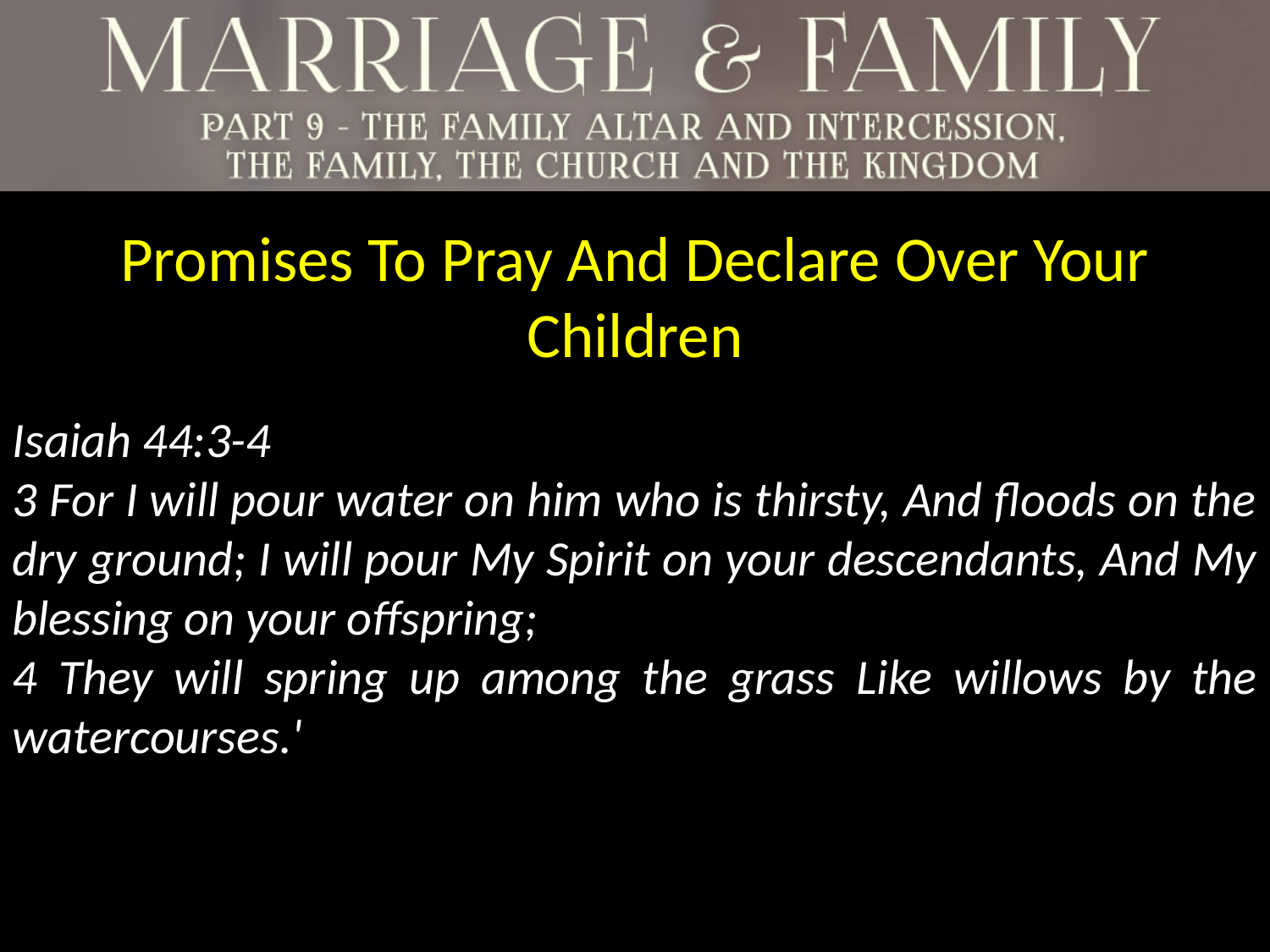

Promises To Pray And Declare Over Your Children
Isaiah 44:3-4
3 For I will pour water on him who is thirsty, And floods on the dry ground; I will pour My Spirit on your descendants, And My blessing on your offspring;
4 They will spring up among the grass Like willows by the watercourses.'